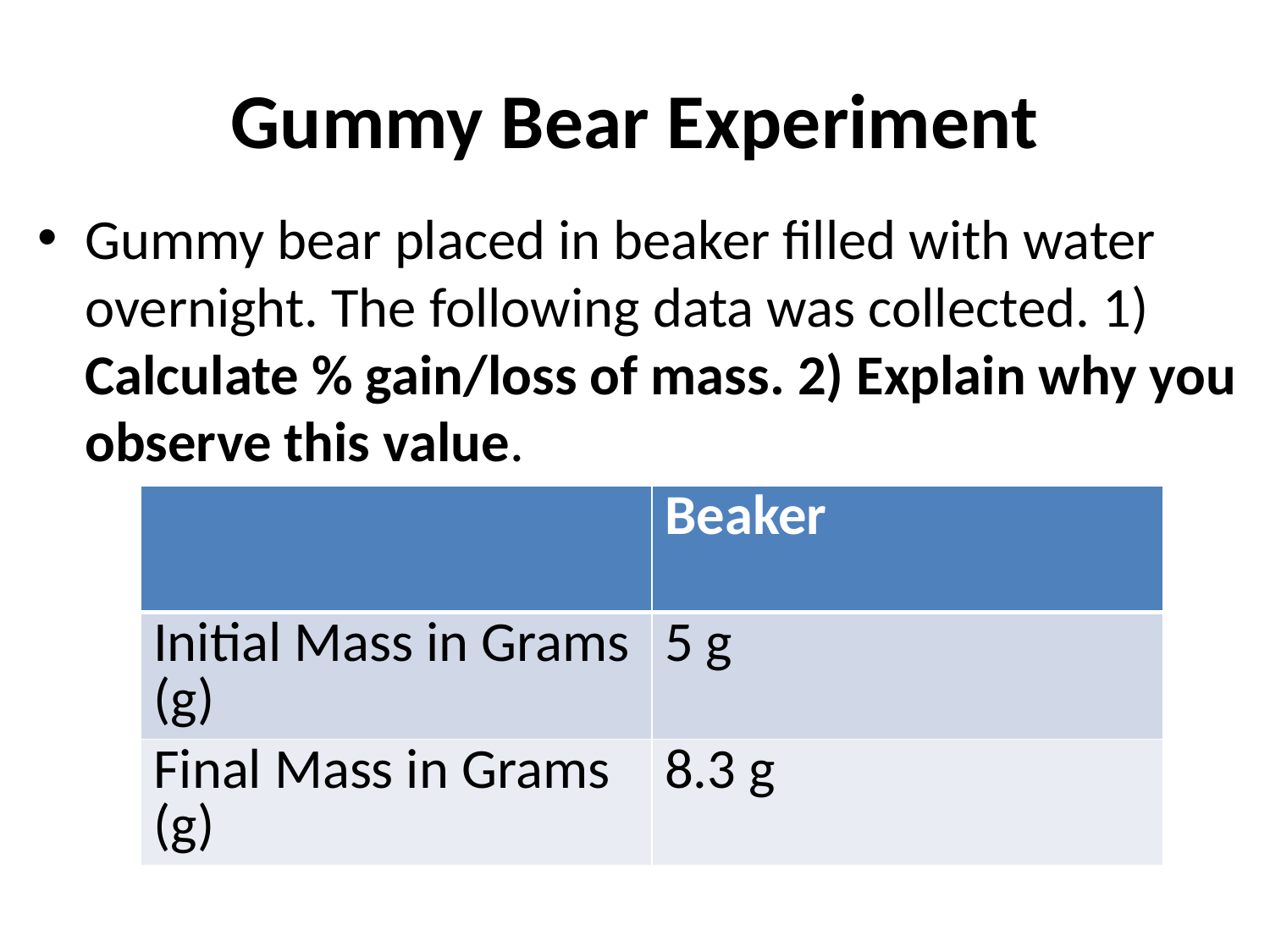

# Gummy Bear Experiment
Gummy bear placed in beaker filled with water overnight. The following data was collected. 1) Calculate % gain/loss of mass. 2) Explain why you observe this value.

|  | Beaker |
| --- | --- |
| Initial Mass in Grams (g) | 5 g |
| Final Mass in Grams (g) | 8.3 g |